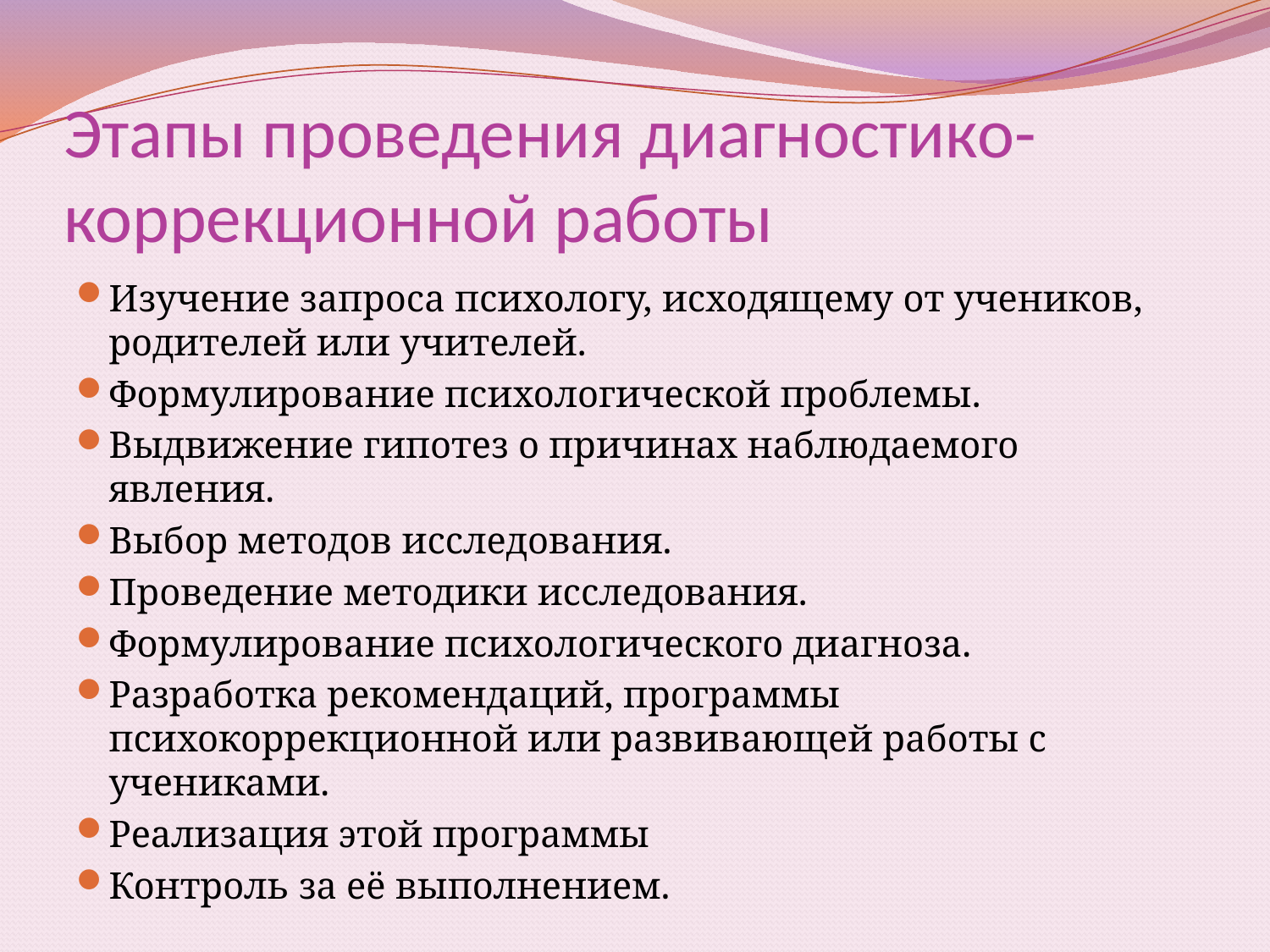

# Этапы проведения диагностико-коррекционной работы
Изучение запроса психологу, исходящему от учеников, родителей или учителей.
Формулирование психологической проблемы.
Выдвижение гипотез о причинах наблюдаемого явления.
Выбор методов исследования.
Проведение методики исследования.
Формулирование психологического диагноза.
Разработка рекомендаций, программы психокоррекционной или развивающей работы с учениками.
Реализация этой программы
Контроль за её выполнением.